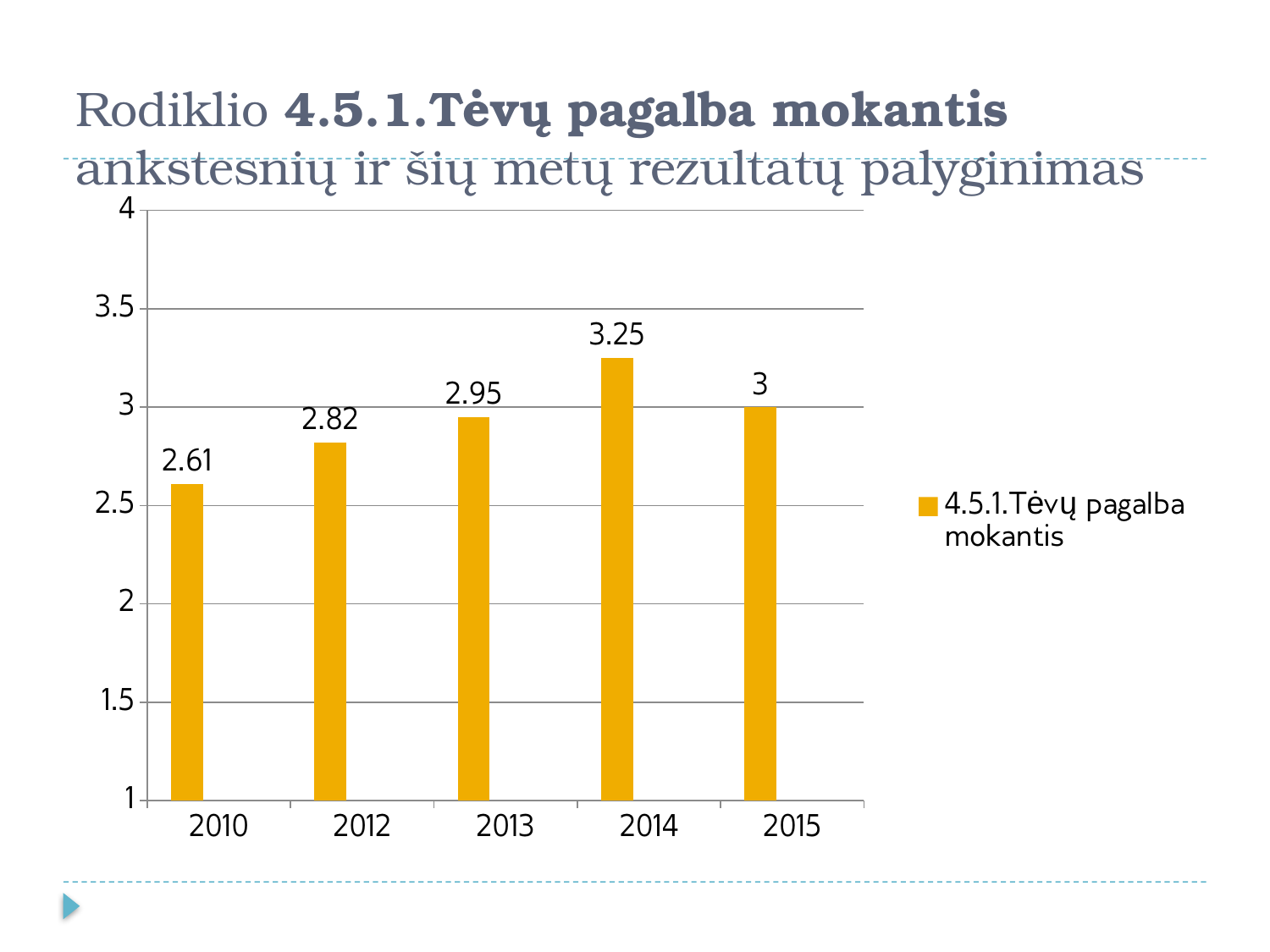

# Rodiklio 4.5.1.Tėvų pagalba mokantis ankstesnių ir šių metų rezultatų palyginimas

### Chart

| Category | 4.5.1.Tėvų pagalba mokantis  | Column1 | Column2 |
|---|---|---|---|
| 2010 | 2.61 | None | None |
| 2012 | 2.82 | None | None |
| 2013 | 2.9499999999999997 | None | None |
| 2014 | 3.25 | None | None |
| 2015 | 3.0 | None | None |